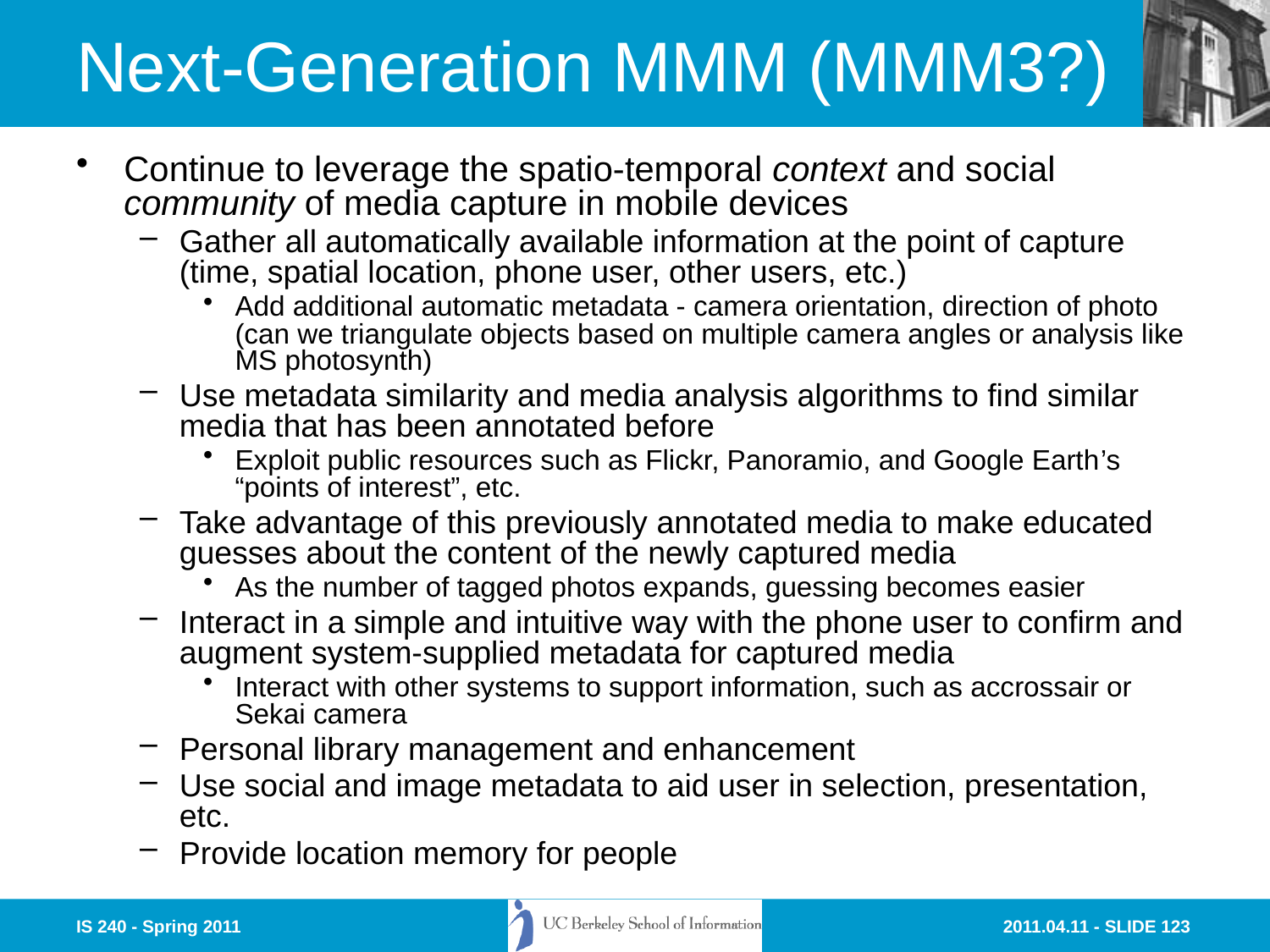

# Next-Generation MMM (MMM3?)
Continue to leverage the spatio-temporal context and social community of media capture in mobile devices
Gather all automatically available information at the point of capture (time, spatial location, phone user, other users, etc.)
Add additional automatic metadata - camera orientation, direction of photo (can we triangulate objects based on multiple camera angles or analysis like MS photosynth)
Use metadata similarity and media analysis algorithms to find similar media that has been annotated before
Exploit public resources such as Flickr, Panoramio, and Google Earth’s “points of interest”, etc.
Take advantage of this previously annotated media to make educated guesses about the content of the newly captured media
As the number of tagged photos expands, guessing becomes easier
Interact in a simple and intuitive way with the phone user to confirm and augment system-supplied metadata for captured media
Interact with other systems to support information, such as accrossair or Sekai camera
Personal library management and enhancement
Use social and image metadata to aid user in selection, presentation, etc.
Provide location memory for people
IS 240 - Spring 2011